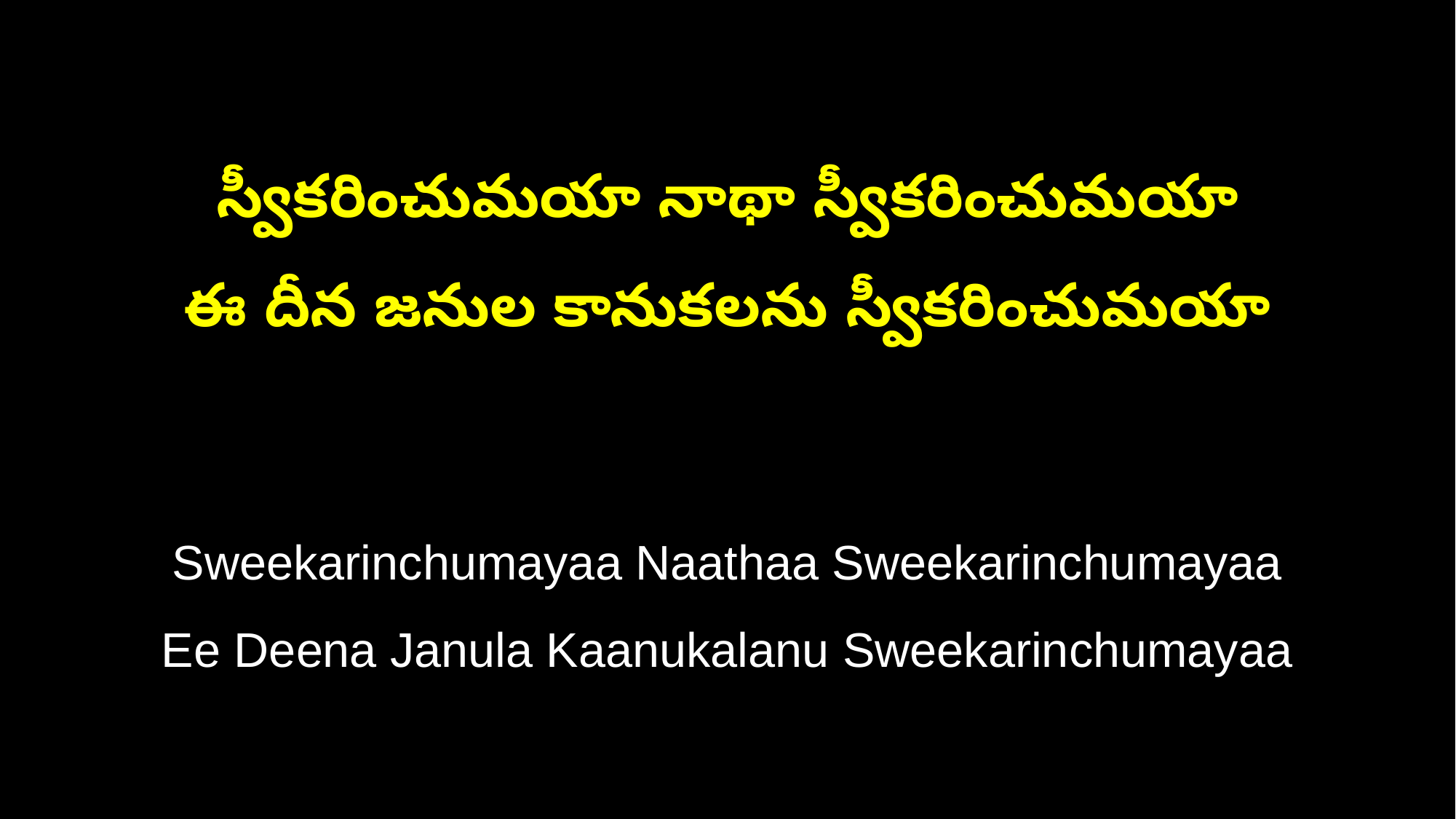

స్వీకరించుమయా నాథా స్వీకరించుమయా
ఈ దీన జనుల కానుకలను స్వీకరించుమయా
Sweekarinchumayaa Naathaa Sweekarinchumayaa
Ee Deena Janula Kaanukalanu Sweekarinchumayaa